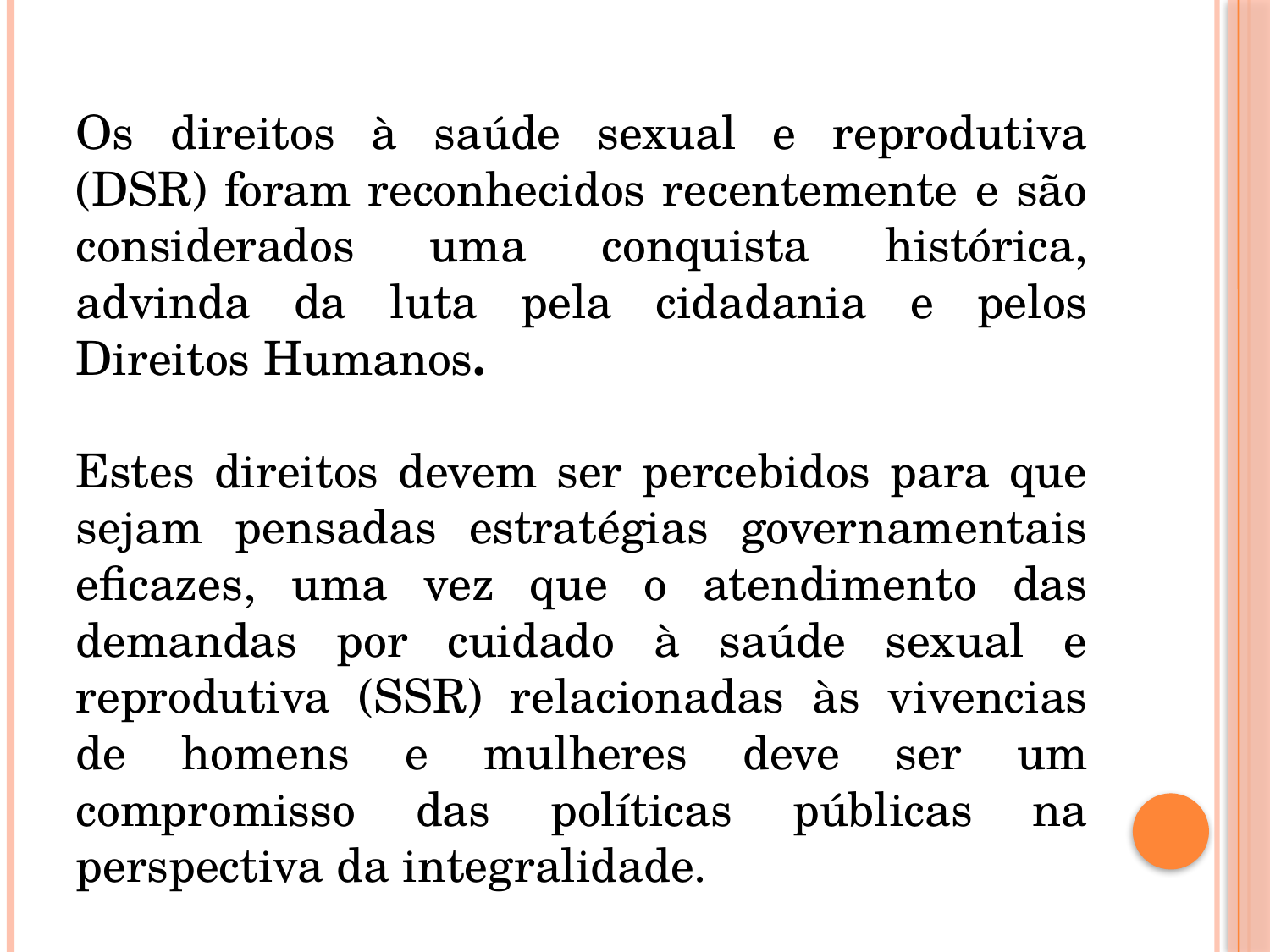

Os direitos à saúde sexual e reprodutiva (DSR) foram reconhecidos recentemente e são considerados uma conquista histórica, advinda da luta pela cidadania e pelos Direitos Humanos.

Estes direitos devem ser percebidos para que sejam pensadas estratégias governamentais eficazes, uma vez que o atendimento das demandas por cuidado à saúde sexual e reprodutiva (SSR) relacionadas às vivencias de homens e mulheres deve ser um compromisso das políticas públicas na perspectiva da integralidade.